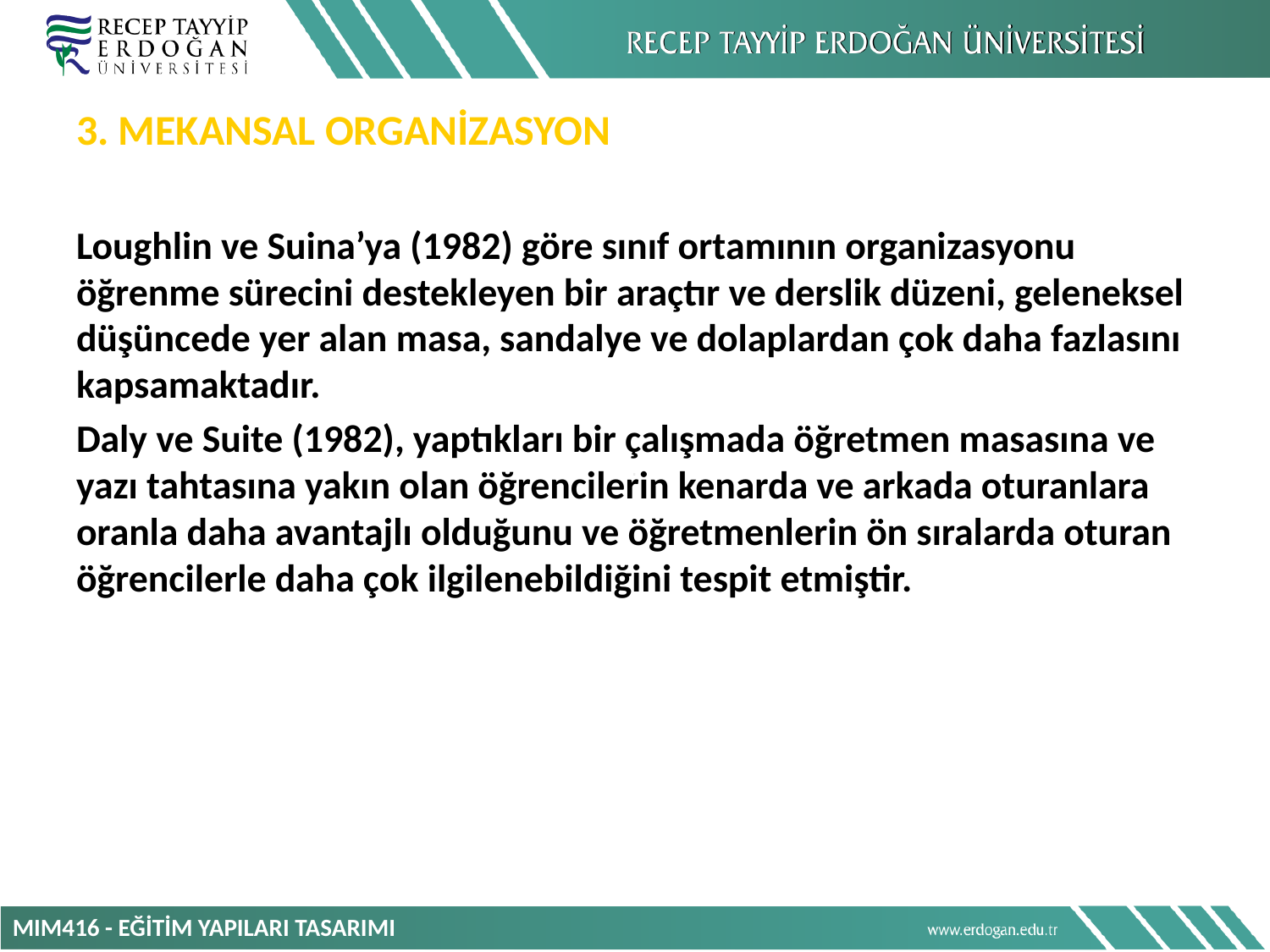

3. MEKANSAL ORGANİZASYON

Loughlin ve Suina’ya (1982) göre sınıf ortamının organizasyonu öğrenme sürecini destekleyen bir araçtır ve derslik düzeni, geleneksel düşüncede yer alan masa, sandalye ve dolaplardan çok daha fazlasını kapsamaktadır.
Daly ve Suite (1982), yaptıkları bir çalışmada öğretmen masasına ve yazı tahtasına yakın olan öğrencilerin kenarda ve arkada oturanlara oranla daha avantajlı olduğunu ve öğretmenlerin ön sıralarda oturan öğrencilerle daha çok ilgilenebildiğini tespit etmiştir.
MIM416 - EĞİTİM YAPILARI TASARIMI